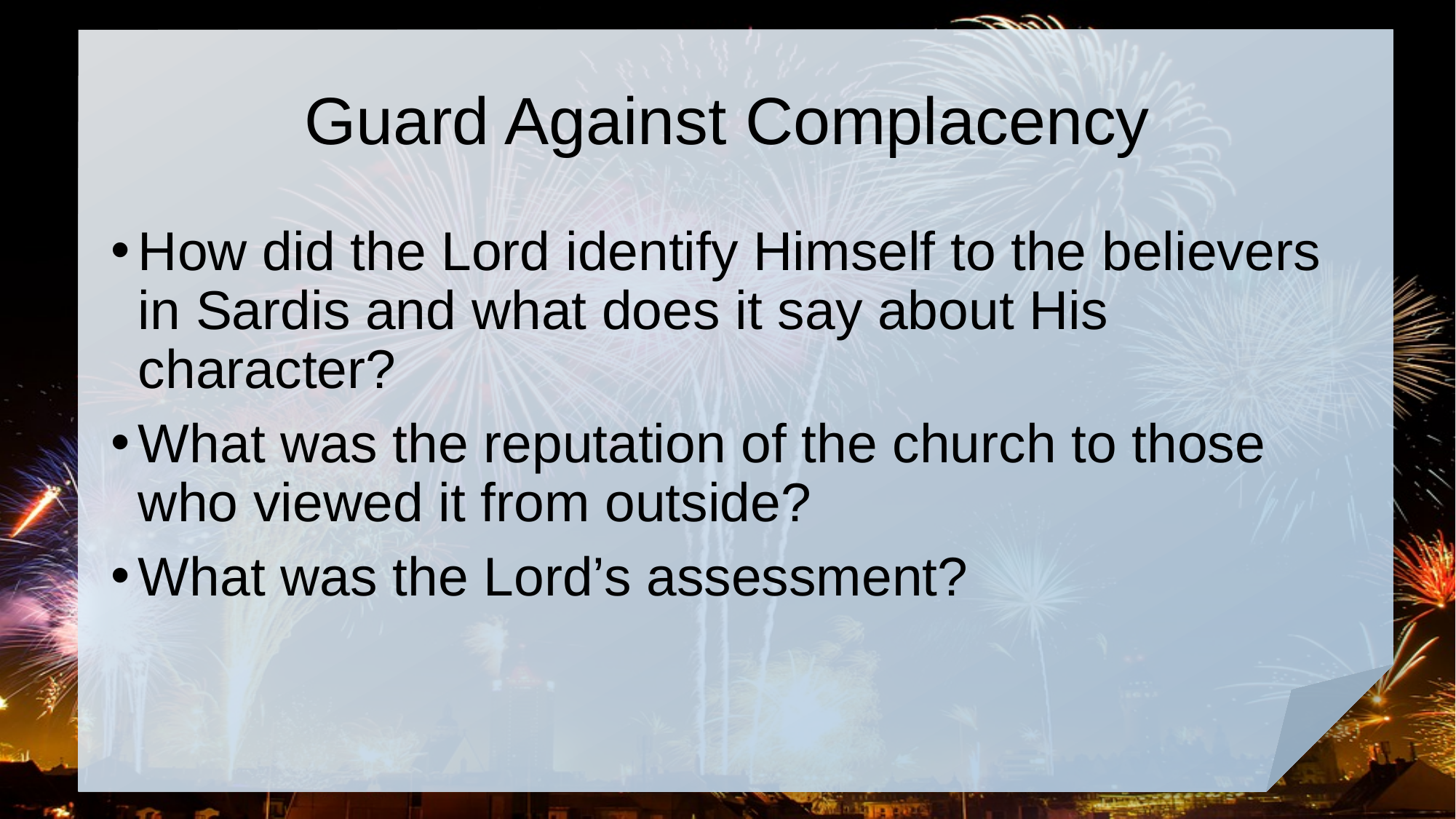

# Guard Against Complacency
How did the Lord identify Himself to the believers in Sardis and what does it say about His character?
What was the reputation of the church to those who viewed it from outside?
What was the Lord’s assessment?